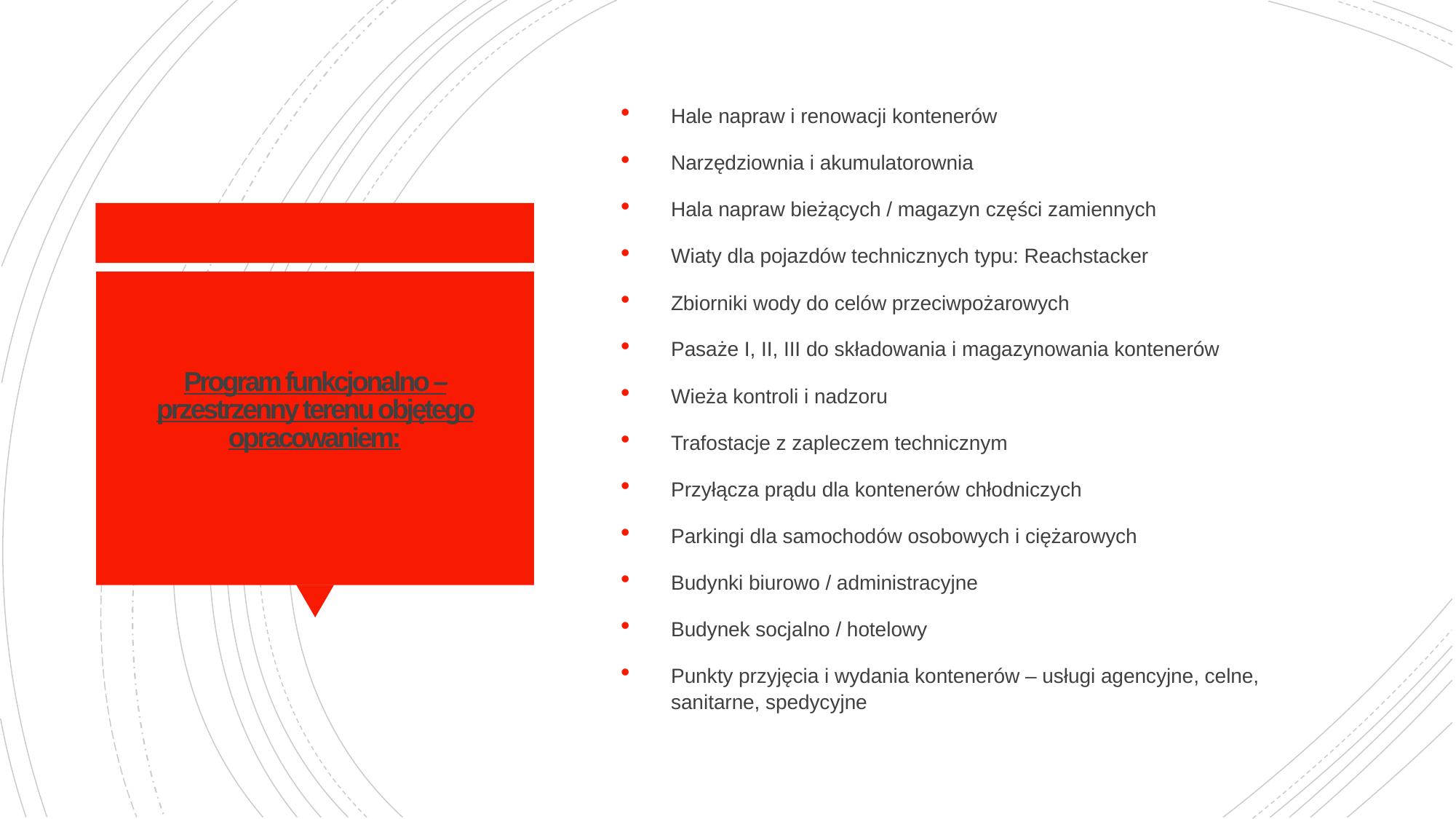

Hale napraw i renowacji kontenerów
Narzędziownia i akumulatorownia
Hala napraw bieżących / magazyn części zamiennych
Wiaty dla pojazdów technicznych typu: Reachstacker
Zbiorniki wody do celów przeciwpożarowych
Pasaże I, II, III do składowania i magazynowania kontenerów
Wieża kontroli i nadzoru
Trafostacje z zapleczem technicznym
Przyłącza prądu dla kontenerów chłodniczych
Parkingi dla samochodów osobowych i ciężarowych
Budynki biurowo / administracyjne
Budynek socjalno / hotelowy
Punkty przyjęcia i wydania kontenerów – usługi agencyjne, celne, sanitarne, spedycyjne

# Program funkcjonalno – przestrzenny terenu objętego opracowaniem: